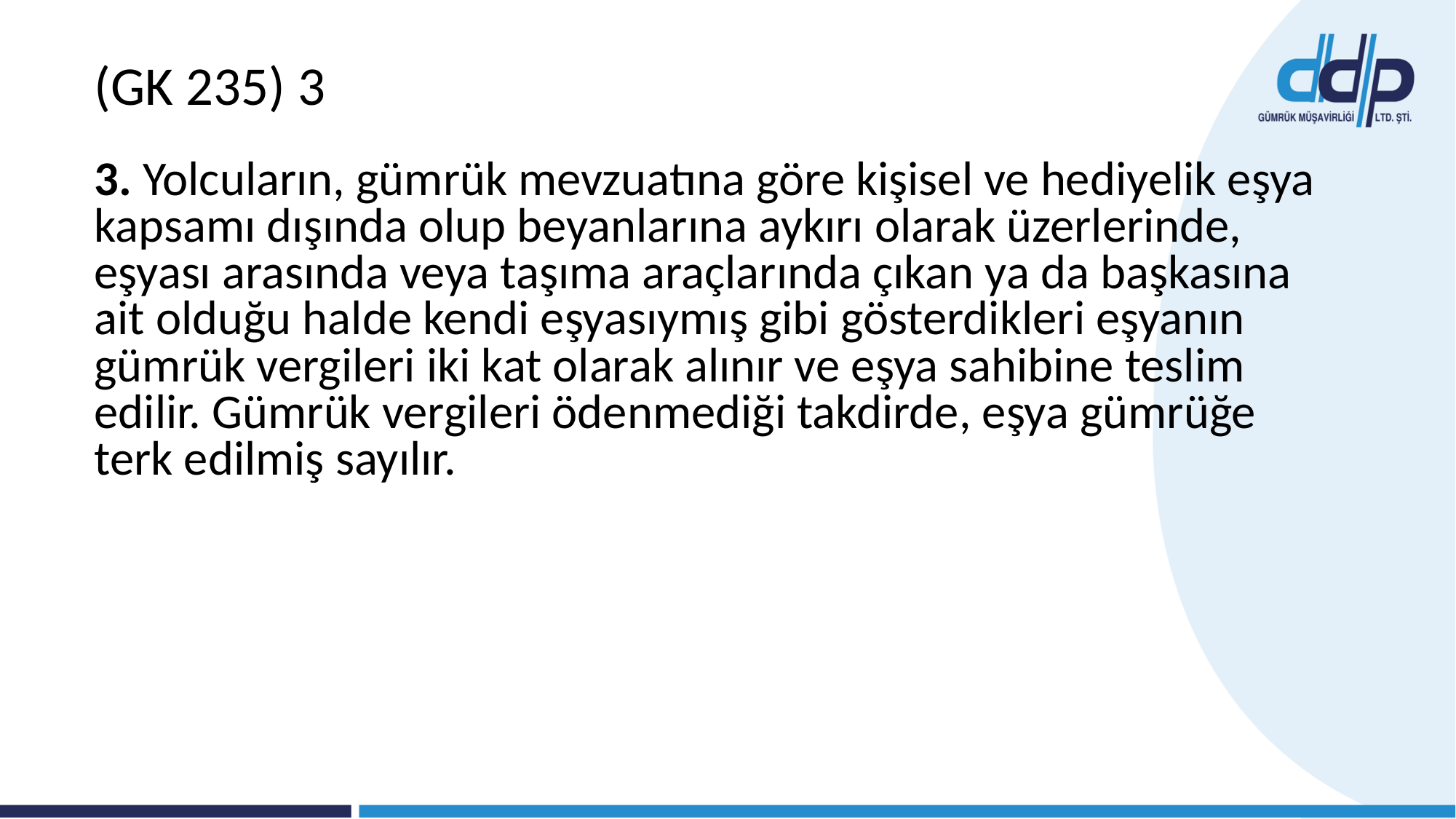

.
(GK 235) 3
3. Yolcuların, gümrük mevzuatına göre kişisel ve hediyelik eşya kapsamı dışında olup beyanlarına aykırı olarak üzerlerinde, eşyası arasında veya taşıma araçlarında çıkan ya da başkasına ait olduğu halde kendi eşyasıymış gibi gösterdikleri eşyanın gümrük vergileri iki kat olarak alınır ve eşya sahibine teslim edilir. Gümrük vergileri ödenmediği takdirde, eşya gümrüğe terk edilmiş sayılır.

Ek-1 TABLO